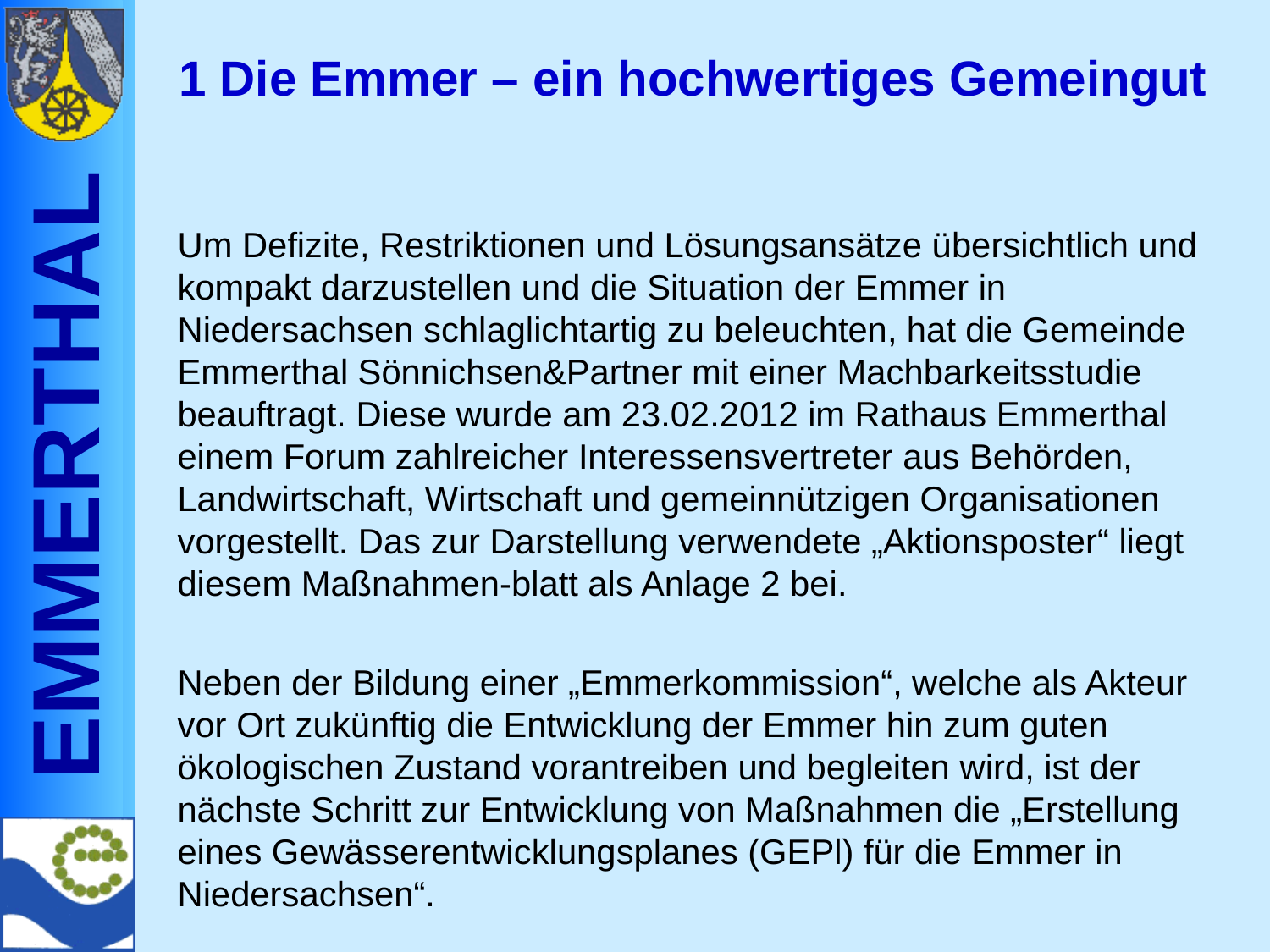

# 1 Die Emmer – ein hochwertiges Gemeingut
Um Defizite, Restriktionen und Lösungsansätze übersichtlich und kompakt darzustellen und die Situation der Emmer in Niedersachsen schlaglichtartig zu beleuchten, hat die Gemeinde Emmerthal Sönnichsen&Partner mit einer Machbarkeitsstudie beauftragt. Diese wurde am 23.02.2012 im Rathaus Emmerthal einem Forum zahlreicher Interessensvertreter aus Behörden, Landwirtschaft, Wirtschaft und gemeinnützigen Organisationen vorgestellt. Das zur Darstellung verwendete „Aktionsposter“ liegt diesem Maßnahmen-blatt als Anlage 2 bei.

Neben der Bildung einer „Emmerkommission“, welche als Akteur vor Ort zukünftig die Entwicklung der Emmer hin zum guten ökologischen Zustand vorantreiben und begleiten wird, ist der nächste Schritt zur Entwicklung von Maßnahmen die „Erstellung eines Gewässerentwicklungsplanes (GEPl) für die Emmer in Niedersachsen“.